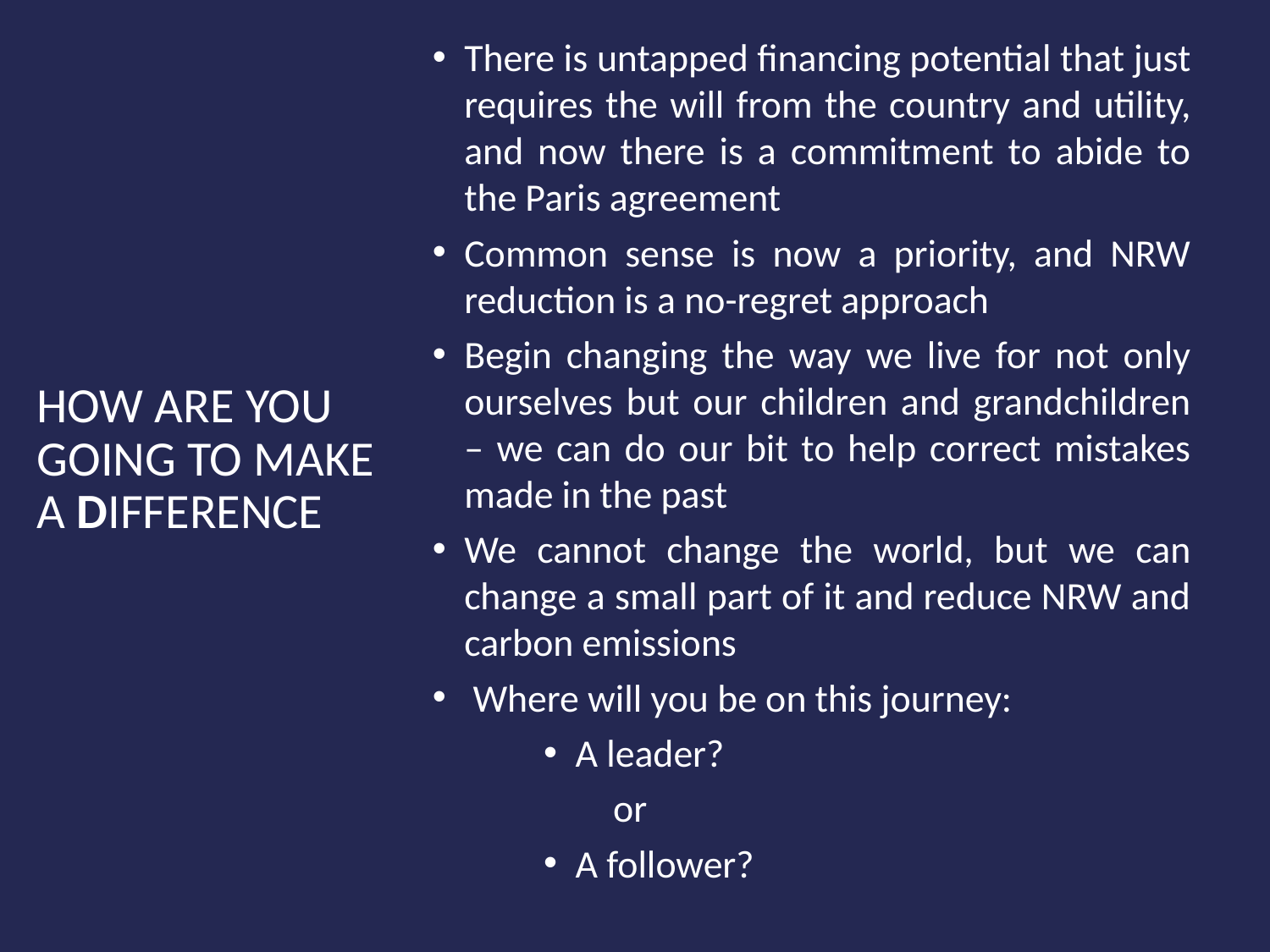

There is untapped financing potential that just requires the will from the country and utility, and now there is a commitment to abide to the Paris agreement
Common sense is now a priority, and NRW reduction is a no-regret approach
Begin changing the way we live for not only ourselves but our children and grandchildren – we can do our bit to help correct mistakes made in the past
We cannot change the world, but we can change a small part of it and reduce NRW and carbon emissions
 Where will you be on this journey:
A leader?
        or
A follower?

How are you going to make a difference